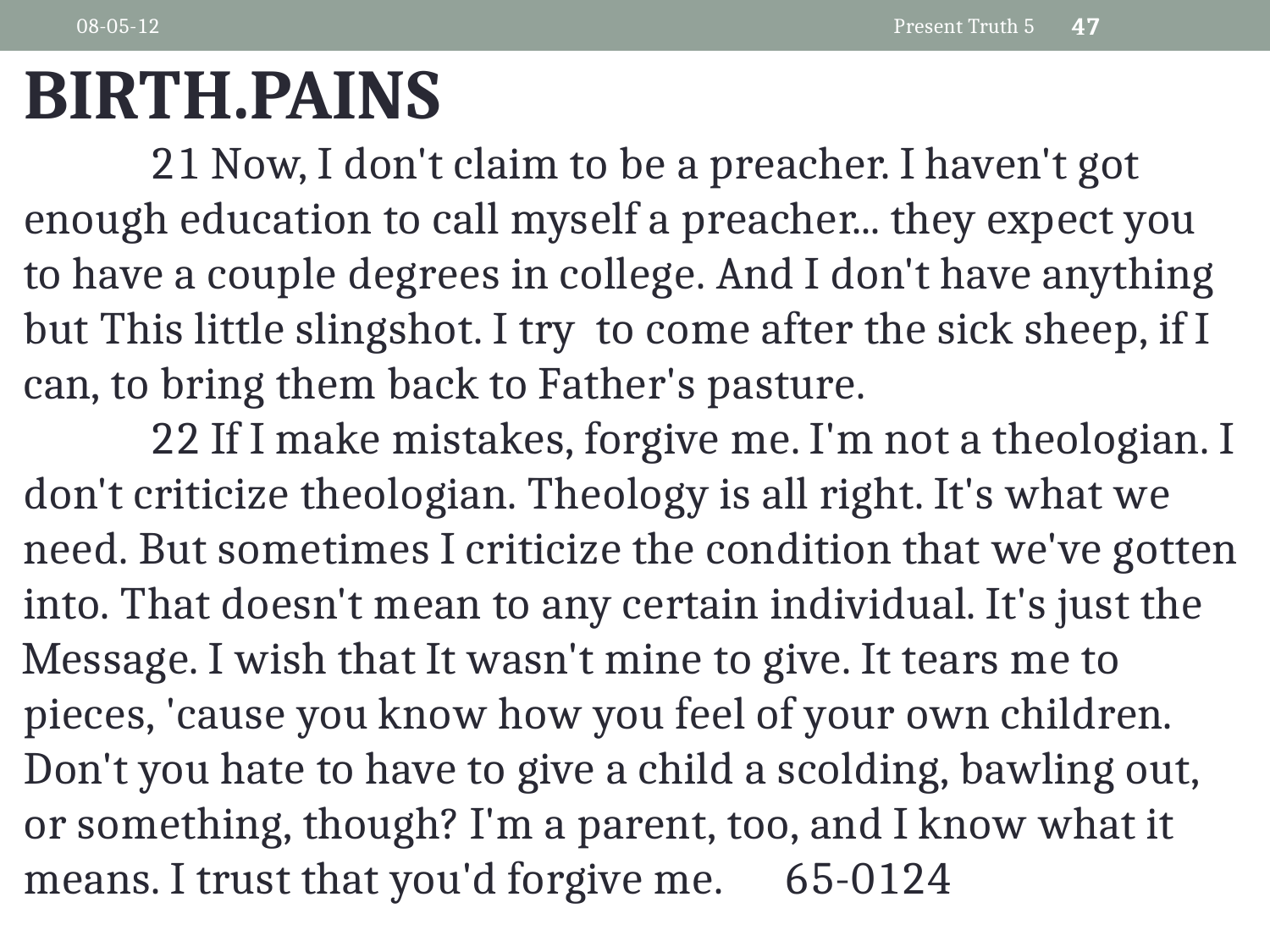

08-05-12
Present Truth 5
47
BIRTH.PAINS
	21 Now, I don't claim to be a preacher. I haven't got enough education to call myself a preacher... they expect you to have a couple degrees in college. And I don't have anything but This little slingshot. I try  to come after the sick sheep, if I can, to bring them back to Father's pasture.
	22 If I make mistakes, forgive me. I'm not a theologian. I don't criticize theologian. Theology is all right. It's what we need. But sometimes I criticize the condition that we've gotten into. That doesn't mean to any certain individual. It's just the Message. I wish that It wasn't mine to give. It tears me to pieces, 'cause you know how you feel of your own children. Don't you hate to have to give a child a scolding, bawling out, or something, though? I'm a parent, too, and I know what it means. I trust that you'd forgive me.      65-0124